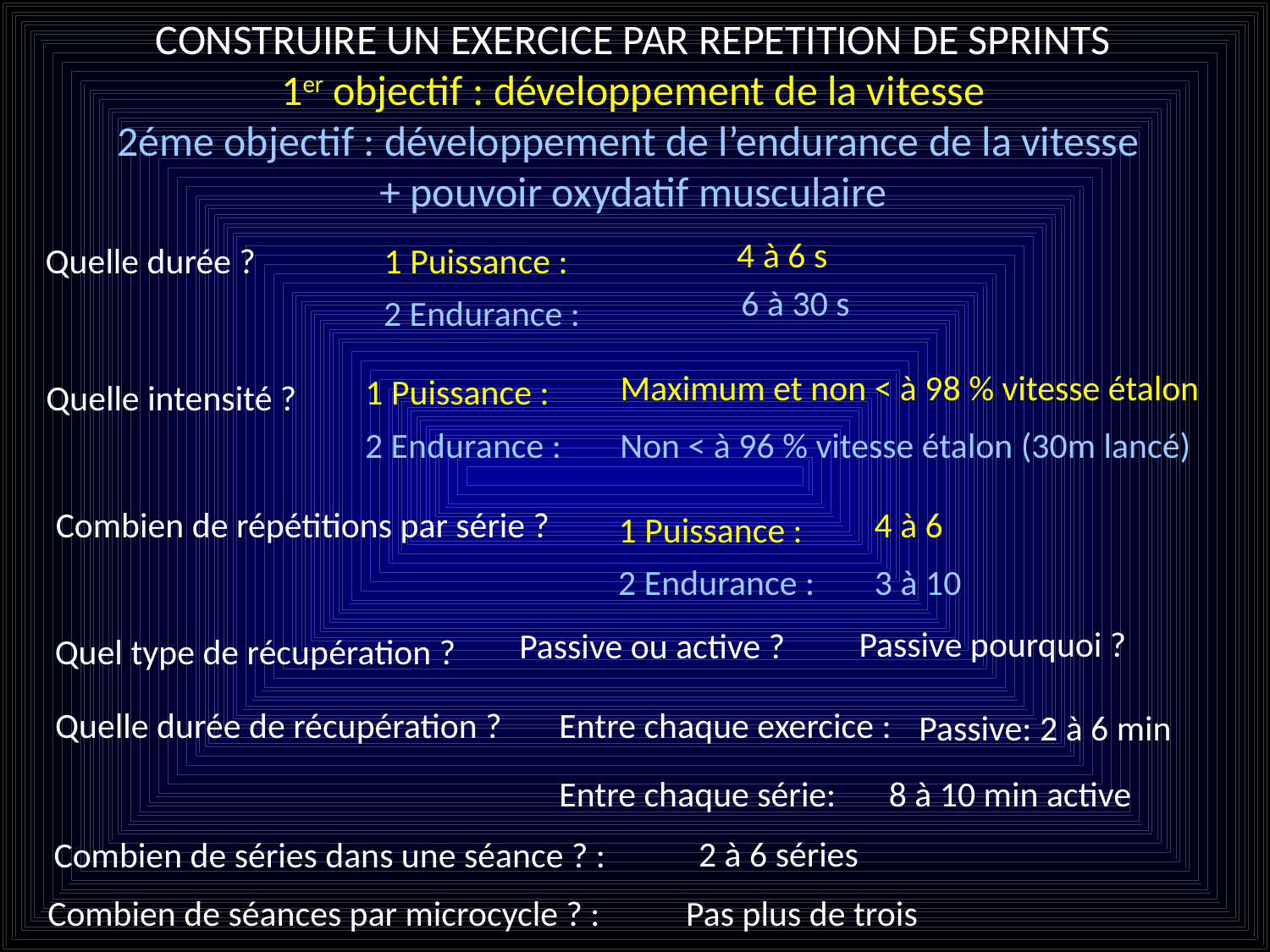

CONSTRUIRE UN EXERCICE PAR REPETITION DE SPRINTS
1er objectif : développement de la vitesse
2éme objectif : développement de l’endurance de la vitesse
+ pouvoir oxydatif musculaire
4 à 6 s
Quelle durée ?
1 Puissance :
6 à 30 s
2 Endurance :
Maximum et non < à 98 % vitesse étalon
1 Puissance :
Quelle intensité ?
2 Endurance :
Non < à 96 % vitesse étalon (30m lancé)
Combien de répétitions par série ?
4 à 6
1 Puissance :
2 Endurance :
3 à 10
Passive pourquoi ?
Passive ou active ?
Quel type de récupération ?
Quelle durée de récupération ?
Entre chaque exercice :
Passive: 2 à 6 min
Entre chaque série:
8 à 10 min active
2 à 6 séries
Combien de séries dans une séance ? :
Combien de séances par microcycle ? :
Pas plus de trois